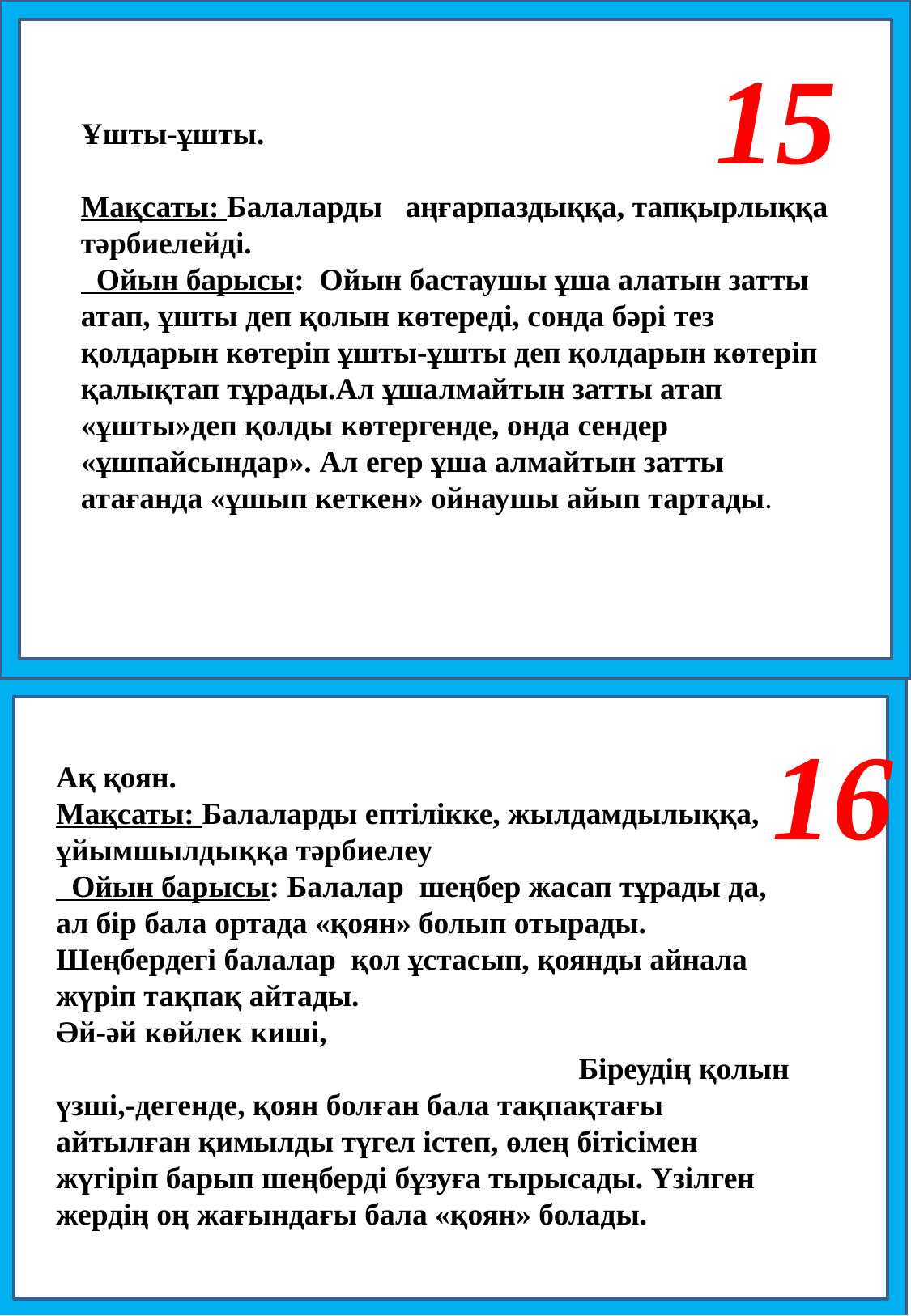

15
Ұшты-ұшты.

Мақсаты: Балаларды   аңғарпаздыққа, тапқырлыққа тәрбиелейді.
  Ойын барысы:  Ойын бастаушы ұша алатын затты атап, ұшты деп қолын көтереді, сонда бәрі тез қолдарын көтеріп ұшты-ұшты деп қолдарын көтеріп қалықтап тұрады.Ал ұшалмайтын затты атап «ұшты»деп қолды көтергенде, онда сендер «ұшпайсындар». Ал егер ұша алмайтын затты атағанда «ұшып кеткен» ойнаушы айып тартады.

16
Ақ қоян.
Мақсаты: Балаларды ептілікке, жылдамдылыққа, ұйымшылдыққа тәрбиелеу
  Ойын барысы: Балалар  шеңбер жасап тұрады да, ал бір бала ортада «қоян» болып отырады. Шеңбердегі балалар  қол ұстасып, қоянды айнала жүріп тақпақ айтады.
Әй-әй көйлек киші,                                                                                                                                   Біреудің қолын үзші,-дегенде, қоян болған бала тақпақтағы айтылған қимылды түгел істеп, өлең бітісімен жүгіріп барып шеңберді бұзуға тырысады. Үзілген жердің оң жағындағы бала «қоян» болады.